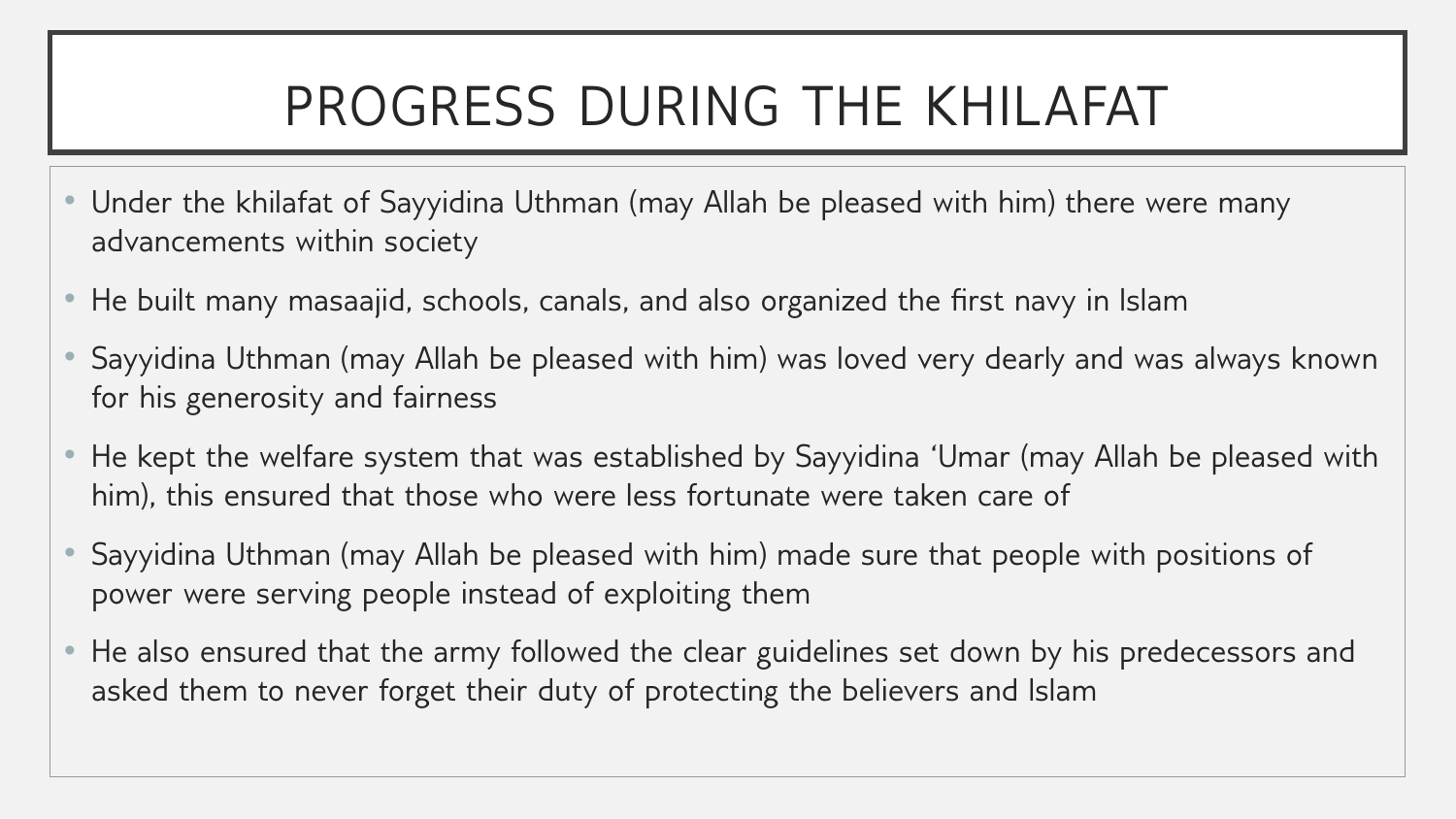

# Progress during the Khilafat
Under the khilafat of Sayyidina Uthman (may Allah be pleased with him) there were many advancements within society
He built many masaajid, schools, canals, and also organized the first navy in Islam
Sayyidina Uthman (may Allah be pleased with him) was loved very dearly and was always known for his generosity and fairness
He kept the welfare system that was established by Sayyidina ‘Umar (may Allah be pleased with him), this ensured that those who were less fortunate were taken care of
Sayyidina Uthman (may Allah be pleased with him) made sure that people with positions of power were serving people instead of exploiting them
He also ensured that the army followed the clear guidelines set down by his predecessors and asked them to never forget their duty of protecting the believers and Islam